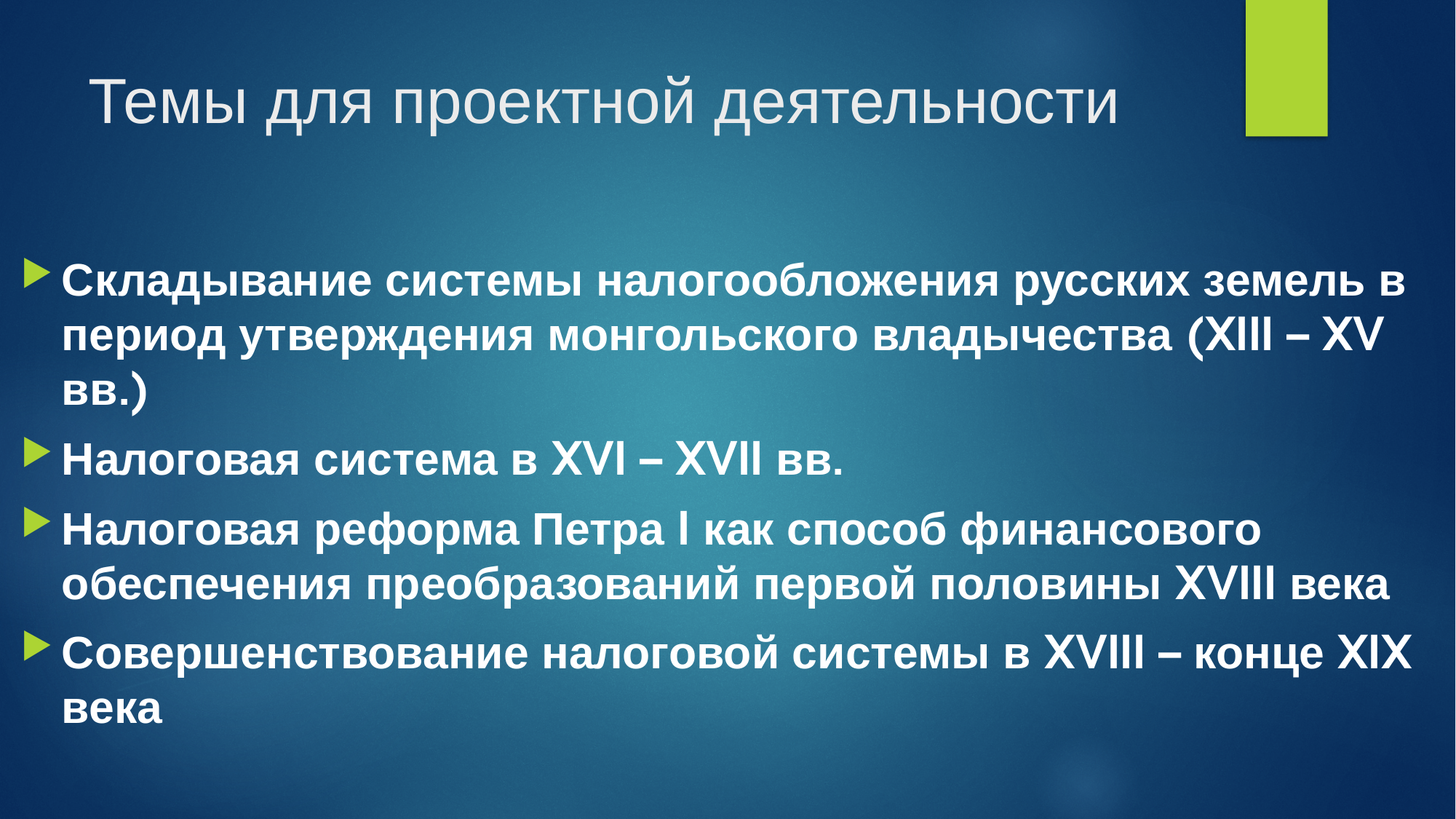

# Темы для проектной деятельности
Складывание системы налогообложения русских земель в период утверждения монгольского владычества (XIII – XV вв.)
Налоговая система в XVI – XVII вв.
Налоговая реформа Петра I как способ финансового обеспечения преобразований первой половины XVIII века
Совершенствование налоговой системы в XVIII – конце XIX века